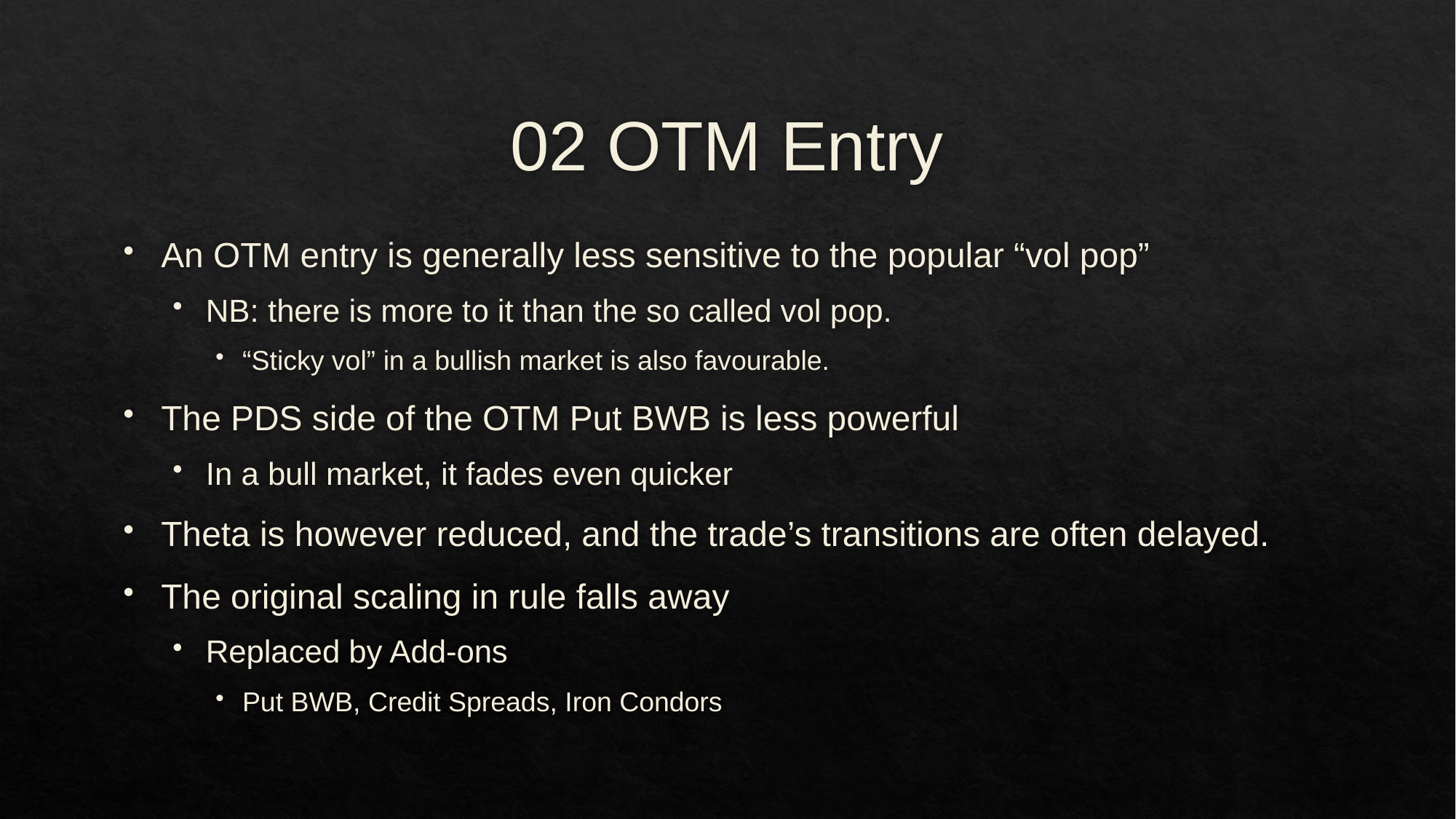

# 02 OTM Entry
An OTM entry is generally less sensitive to the popular “vol pop”
NB: there is more to it than the so called vol pop.
“Sticky vol” in a bullish market is also favourable.
The PDS side of the OTM Put BWB is less powerful
In a bull market, it fades even quicker
Theta is however reduced, and the trade’s transitions are often delayed.
The original scaling in rule falls away
Replaced by Add-ons
Put BWB, Credit Spreads, Iron Condors